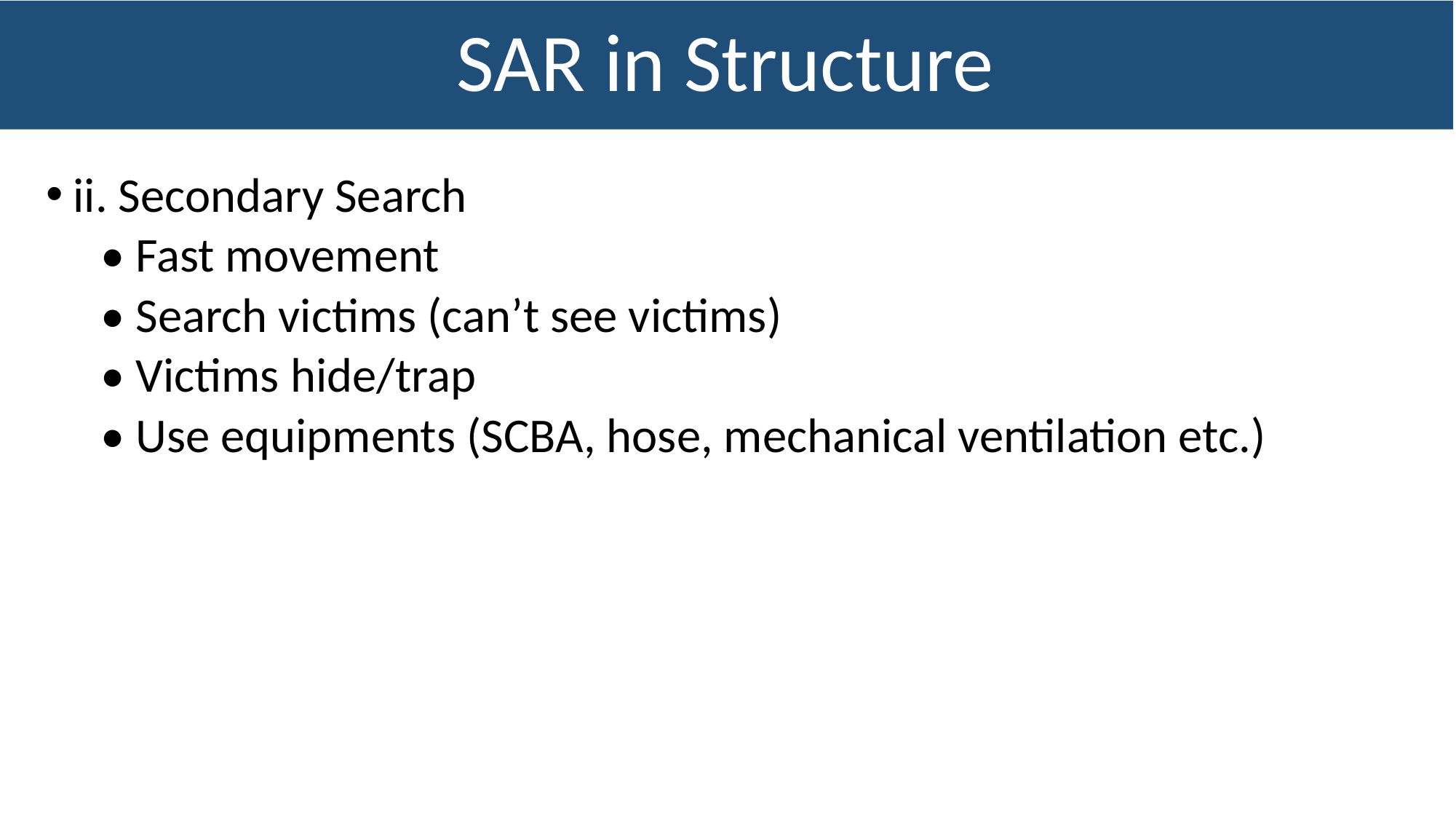

SAR in Structure
ii. Secondary Search
• Fast movement
• Search victims (can’t see victims)
• Victims hide/trap
• Use equipments (SCBA, hose, mechanical ventilation etc.)